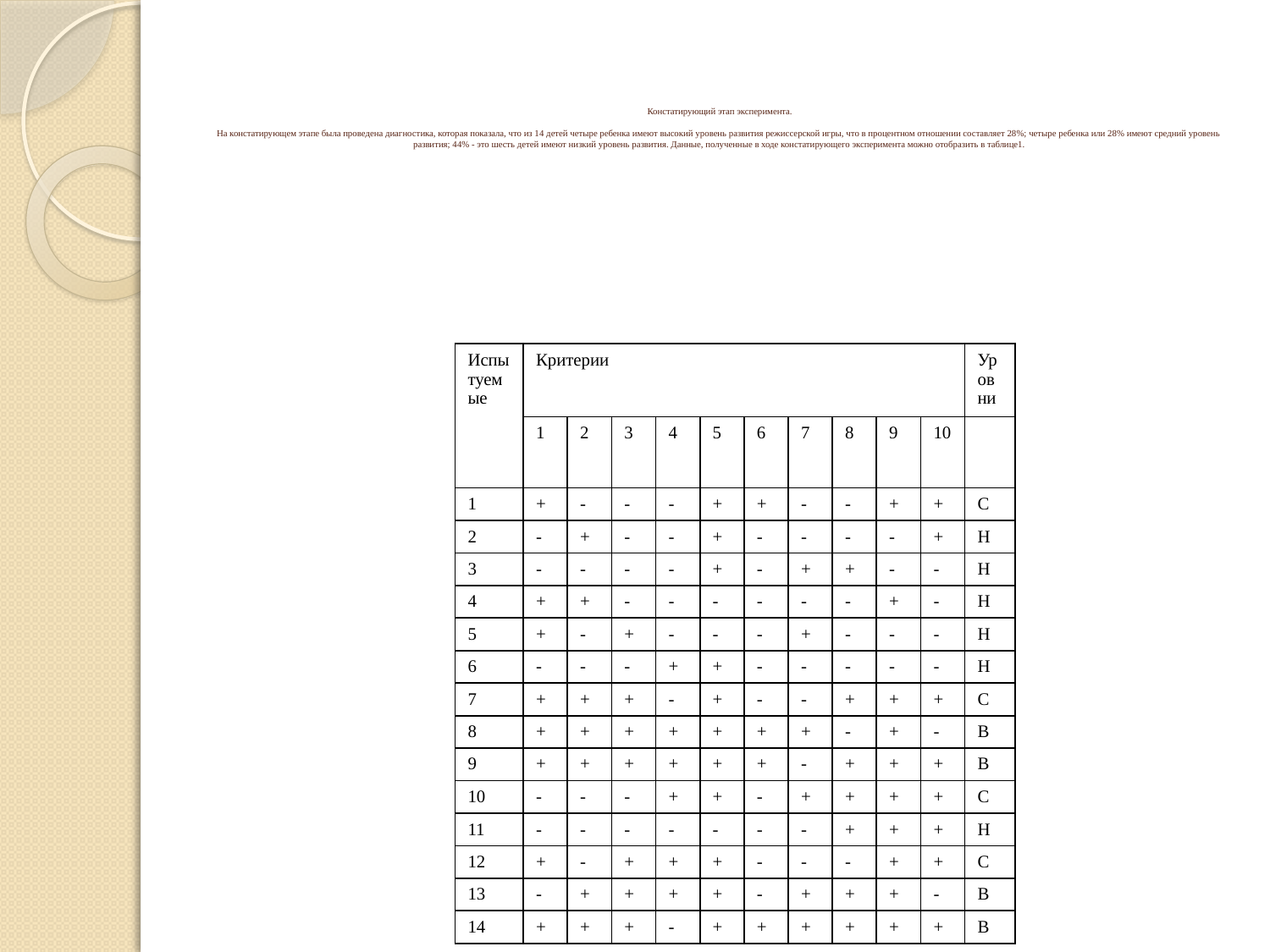

# Констатирующий этап эксперимента. На констатирующем этапе была проведена диагностика, которая показала, что из 14 детей четыре ребенка имеют высокий уровень развития режиссерской игры, что в процентном отношении составляет 28%; четыре ребенка или 28% имеют средний уровень развития; 44% - это шесть детей имеют низкий уровень развития. Данные, полученные в ходе констатирующего эксперимента можно отобразить в таблице1.
| Испытуемые | Критерии |  |  |  |  |  |  |  |  |  | Уровни |
| --- | --- | --- | --- | --- | --- | --- | --- | --- | --- | --- | --- |
|  | 1 | 2 | 3 | 4 | 5 | 6 | 7 | 8 | 9 | 10 |  |
| 1 | + | - | - | - | + | + | - | - | + | + | С |
| 2 | - | + | - | - | + | - | - | - | - | + | Н |
| 3 | - | - | - | - | + | - | + | + | - | - | Н |
| 4 | + | + | - | - | - | - | - | - | + | - | Н |
| 5 | + | - | + | - | - | - | + | - | - | - | Н |
| 6 | - | - | - | + | + | - | - | - | - | - | Н |
| 7 | + | + | + | - | + | - | - | + | + | + | С |
| 8 | + | + | + | + | + | + | + | - | + | - | В |
| 9 | + | + | + | + | + | + | - | + | + | + | В |
| 10 | - | - | - | + | + | - | + | + | + | + | С |
| 11 | - | - | - | - | - | - | - | + | + | + | Н |
| 12 | + | - | + | + | + | - | - | - | + | + | С |
| 13 | - | + | + | + | + | - | + | + | + | - | В |
| 14 | + | + | + | - | + | + | + | + | + | + | В |